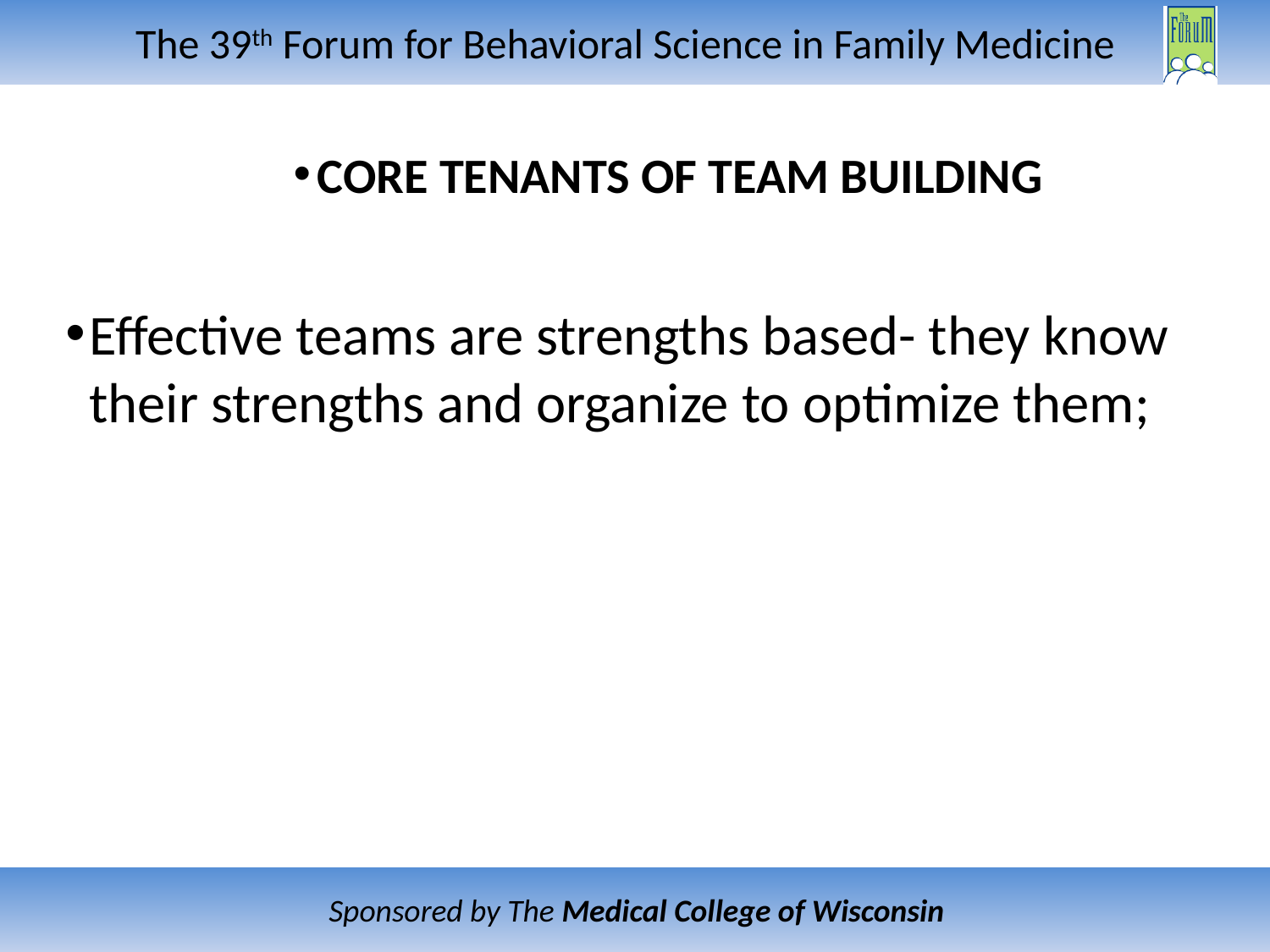

CORE TENANTS OF TEAM BUILDING

Effective teams are strengths based- they know their strengths and organize to optimize them;